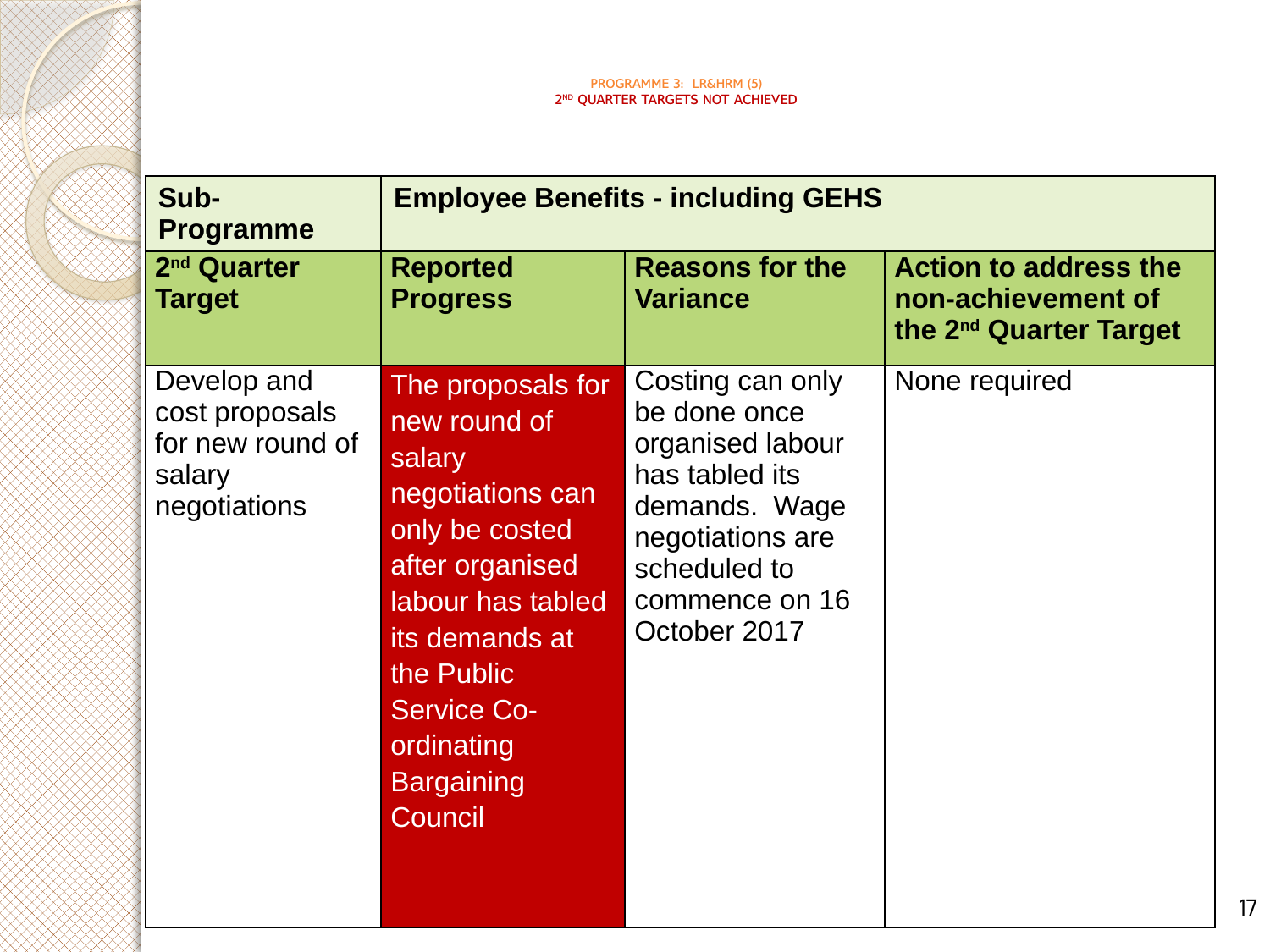

# PROGRAMME 3:  LR&HRM (5) 2ND QUARTER TARGETS NOT ACHIEVED
| Sub-Programme | Employee Benefits - including GEHS |  |  |
| --- | --- | --- | --- |
| 2nd Quarter Target | Reported Progress | Reasons for the Variance | Action to address the non-achievement of the 2nd Quarter Target |
| Develop and cost proposals for new round of salary negotiations | The proposals for new round of salary negotiations can only be costed after organised labour has tabled its demands at the Public Service Co-ordinating Bargaining Council | Costing can only be done once organised labour has tabled its demands. Wage negotiations are scheduled to commence on 16 October 2017 | None required |
17